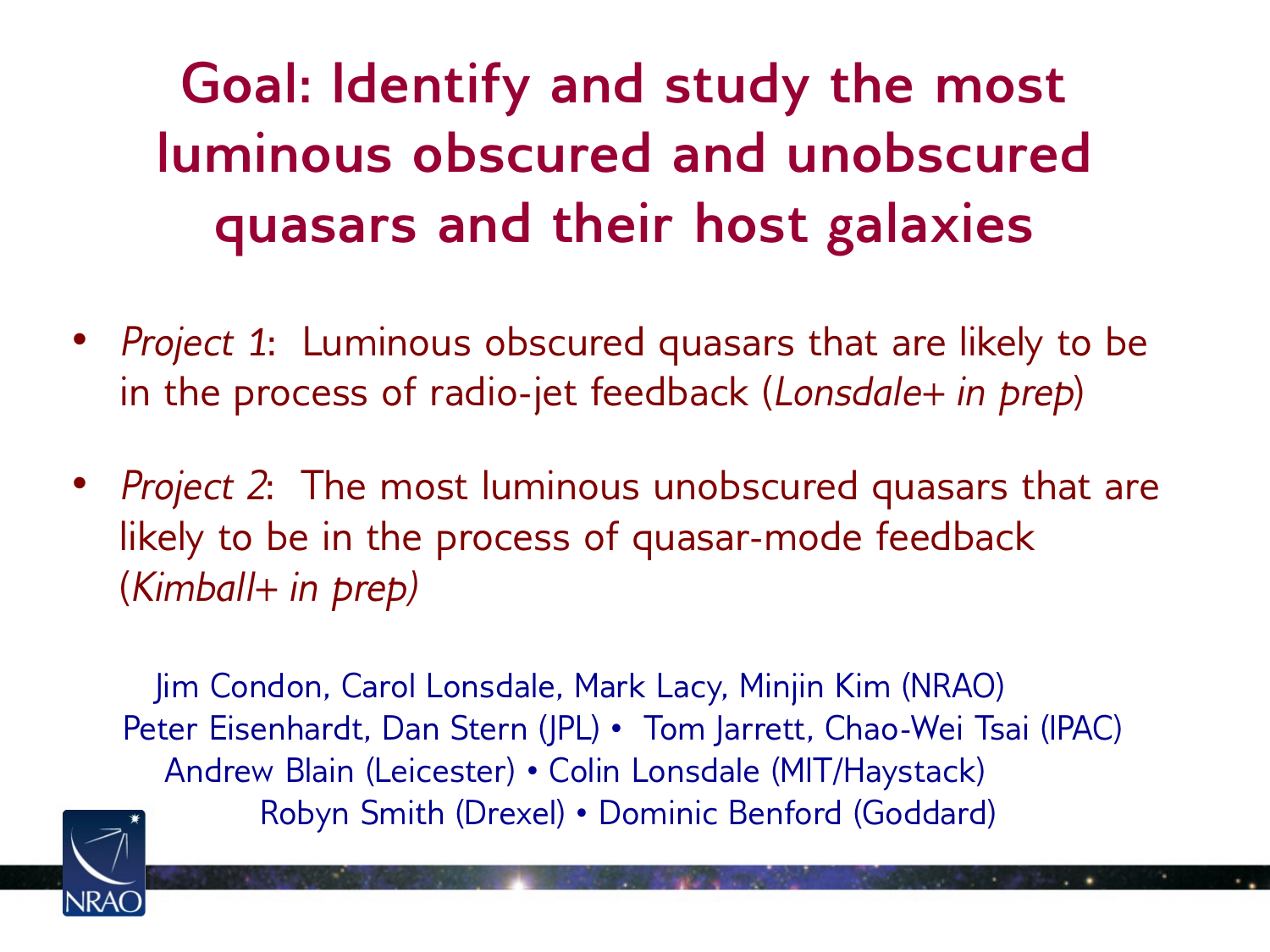

# Goal: Identify and study the most luminous obscured and unobscured quasars and their host galaxies
Project 1:  Luminous obscured quasars that are likely to be in the process of radio-jet feedback (Lonsdale+ in prep)

Project 2:  The most luminous unobscured quasars that are likely to be in the process of quasar-mode feedback (Kimball+ in prep)
Jim Condon, Carol Lonsdale, Mark Lacy, Minjin Kim (NRAO)          Peter Eisenhardt, Dan Stern (JPL) •  Tom Jarrett, Chao-Wei Tsai (IPAC)  Andrew Blain (Leicester) • Colin Lonsdale (MIT/Haystack)           Robyn Smith (Drexel) • Dominic Benford (Goddard)